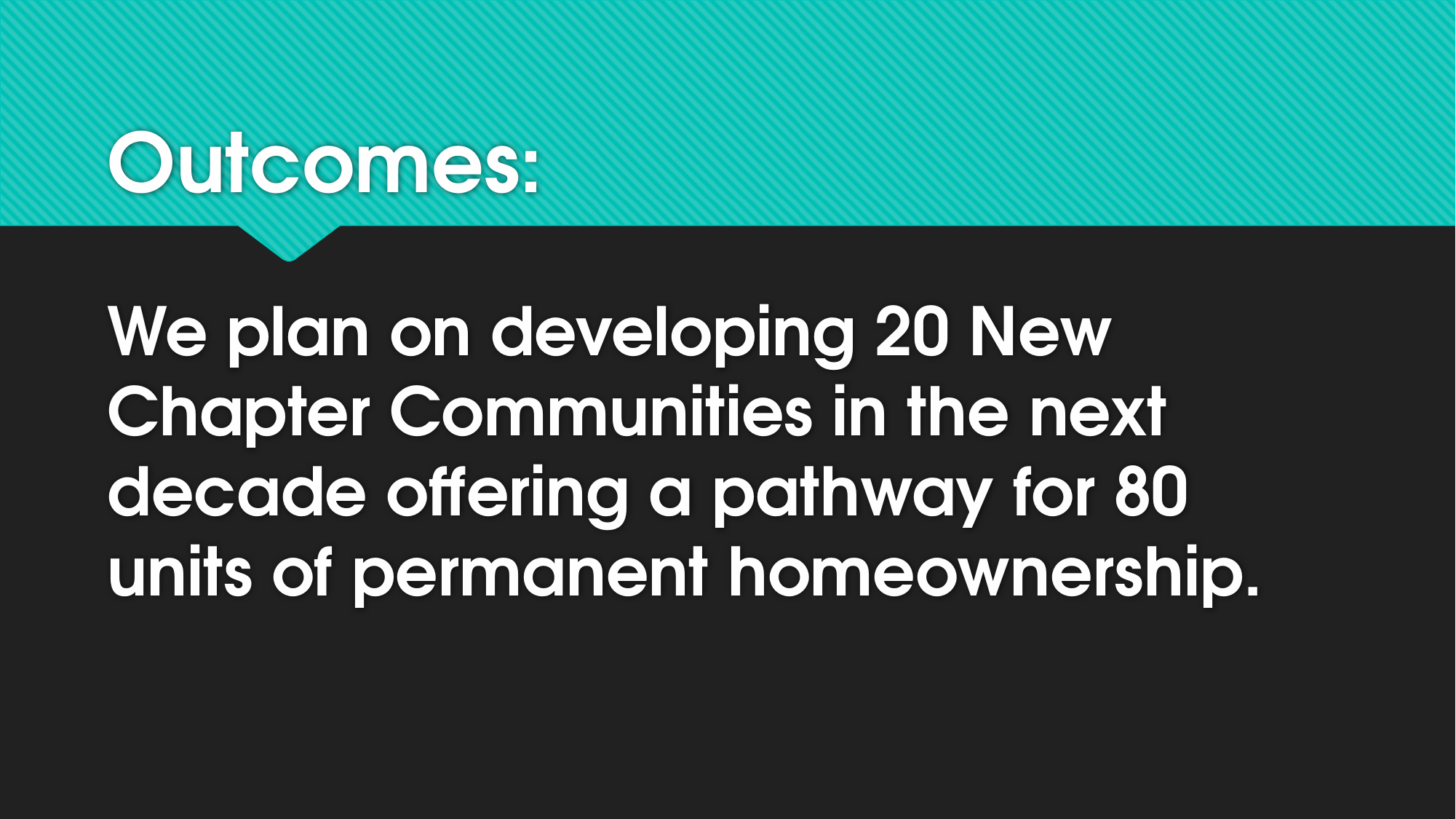

# Outcomes: We plan on developing 20 New Chapter Communities in the next decade offering a pathway for 80 units of permanent homeownership.